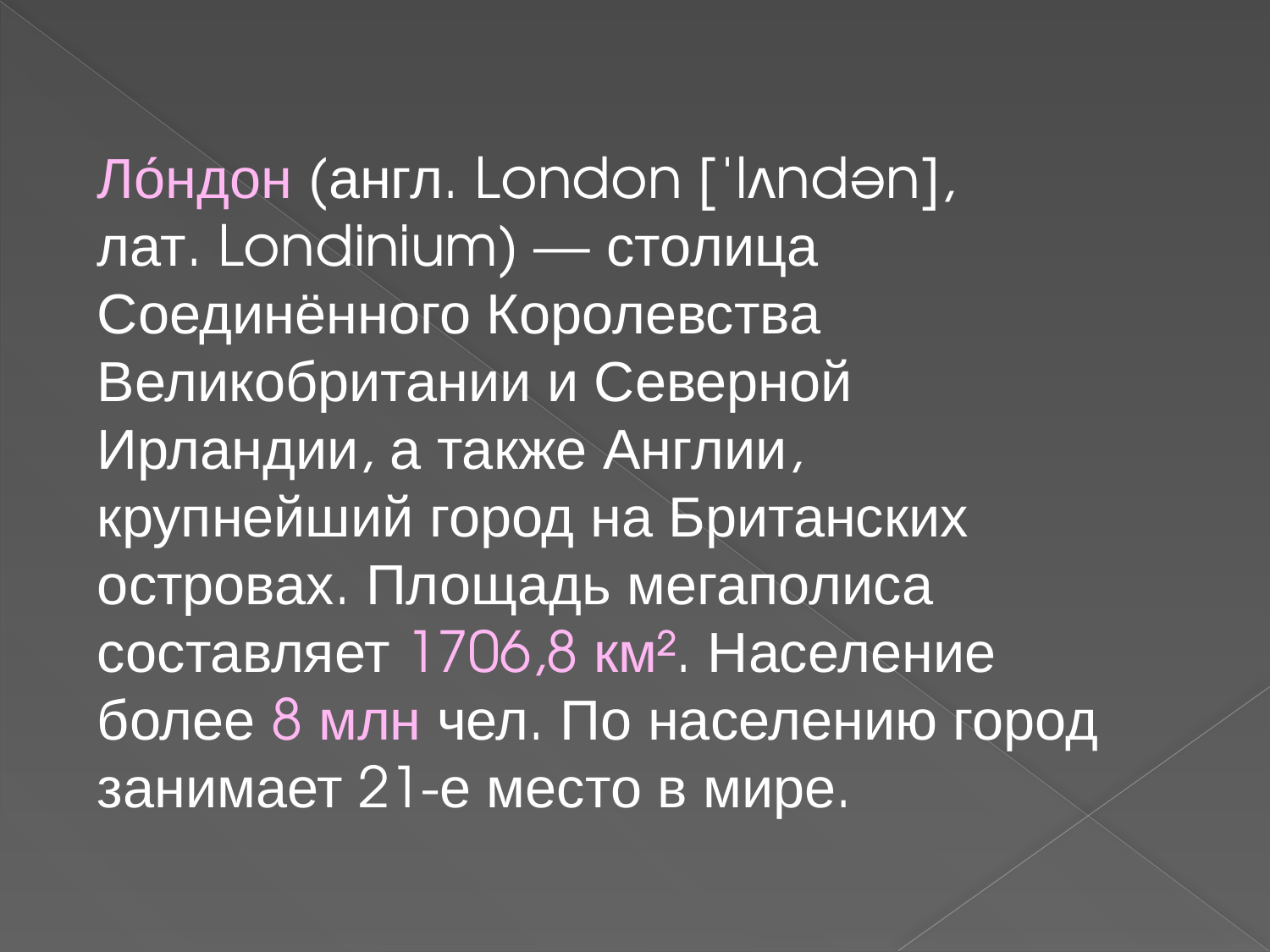

Ло́ндон (англ. London [ˈlʌndən], лат. Londinium) — столица Соединённого Королевства Великобритании и Северной Ирландии, а также Англии, крупнейший город на Британских островах. Площадь мегаполиса составляет 1706,8 км². Население более 8 млн чел. По населению город занимает 21-е место в мире.